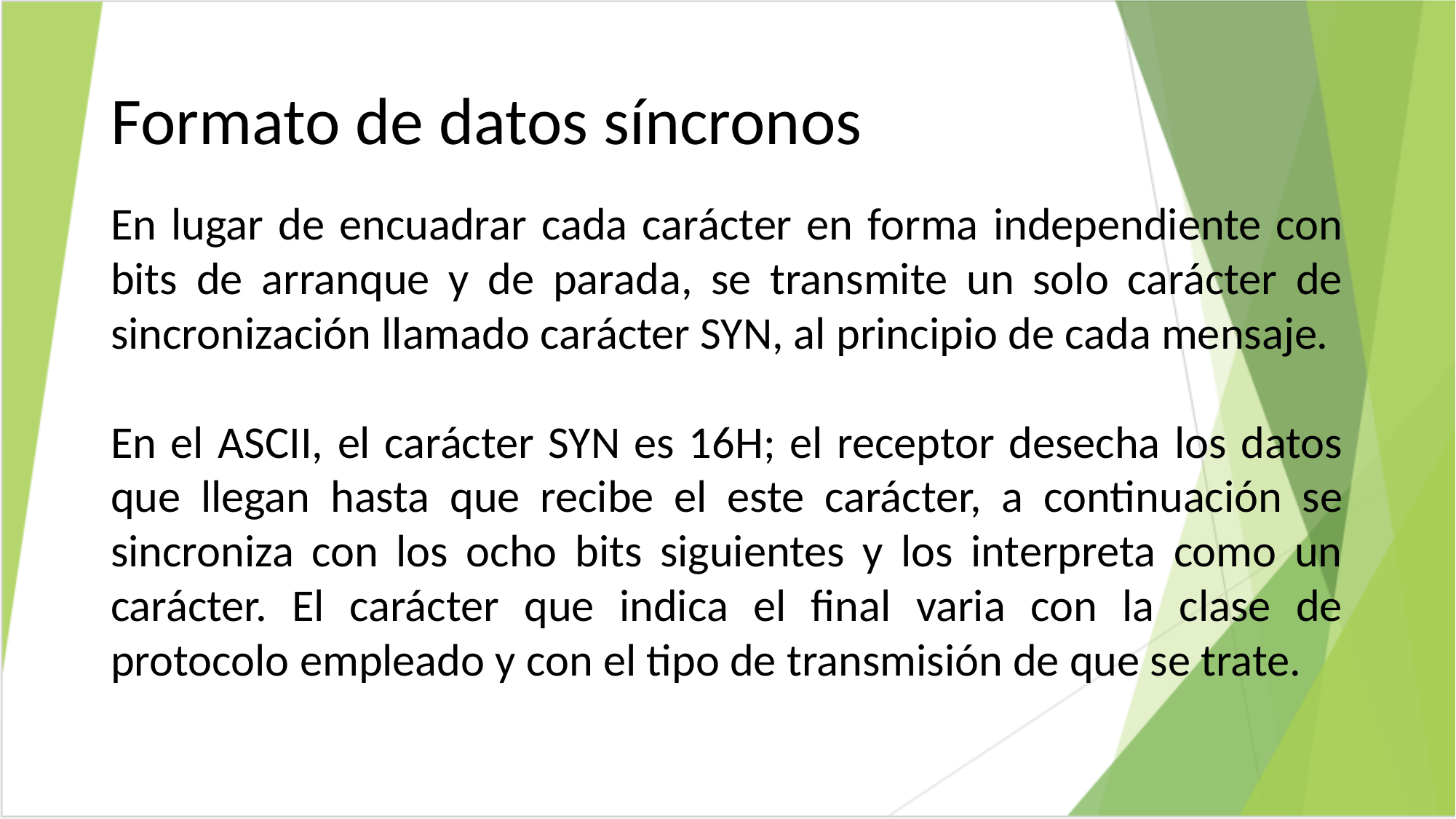

# Formato de datos síncronos
En lugar de encuadrar cada carácter en forma independiente con bits de arranque y de parada, se transmite un solo carácter de sincronización llamado carácter SYN, al principio de cada mensaje.

En el ASCII, el carácter SYN es 16H; el receptor desecha los datos que llegan hasta que recibe el este carácter, a continuación se sincroniza con los ocho bits siguientes y los interpreta como un carácter. El carácter que indica el final varia con la clase de protocolo empleado y con el tipo de transmisión de que se trate.